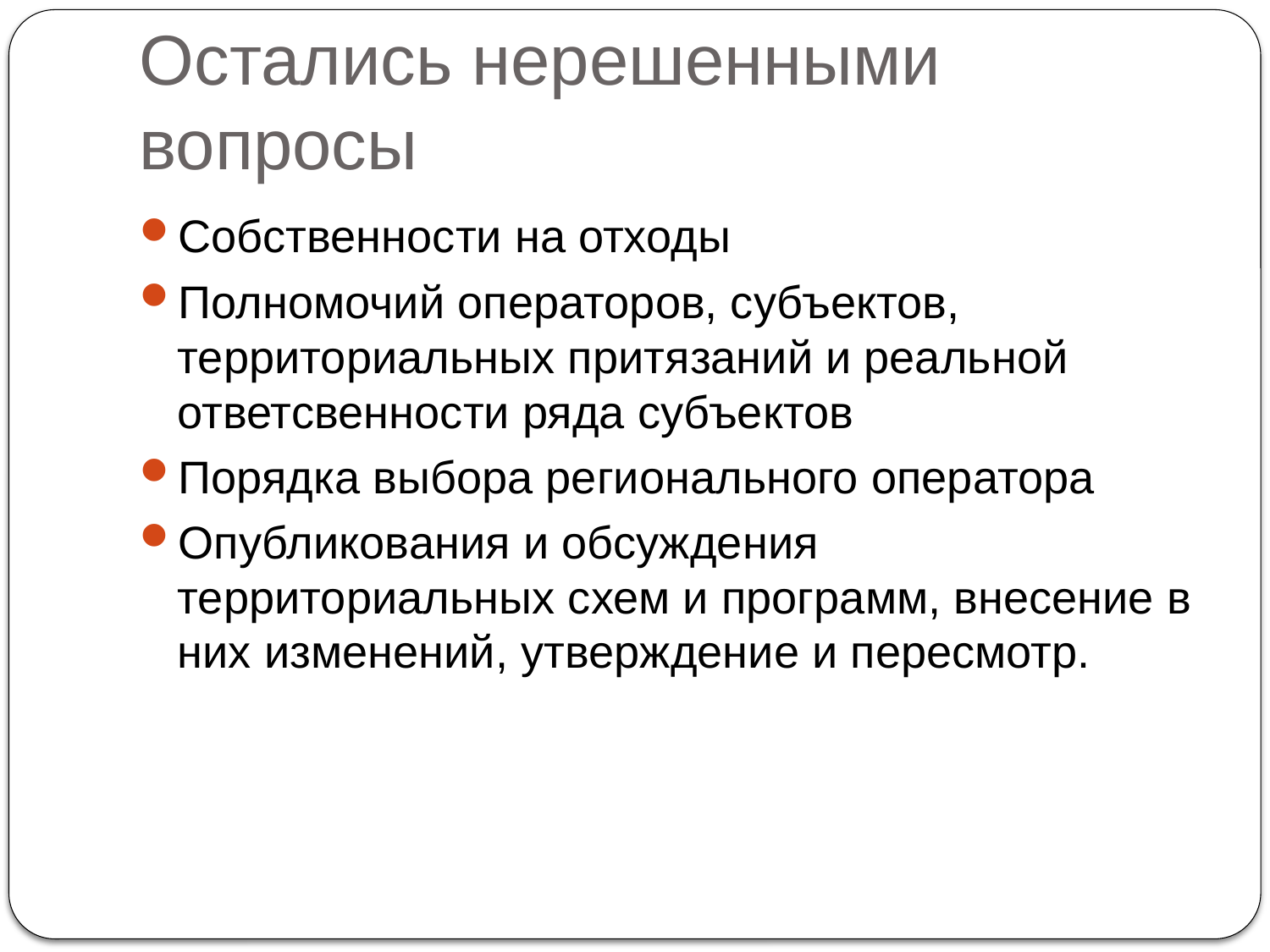

# Остались нерешенными вопросы
Собственности на отходы
Полномочий операторов, субъектов, территориальных притязаний и реальной ответсвенности ряда субъектов
Порядка выбора регионального оператора
Опубликования и обсуждения территориальных схем и программ, внесение в них изменений, утверждение и пересмотр.